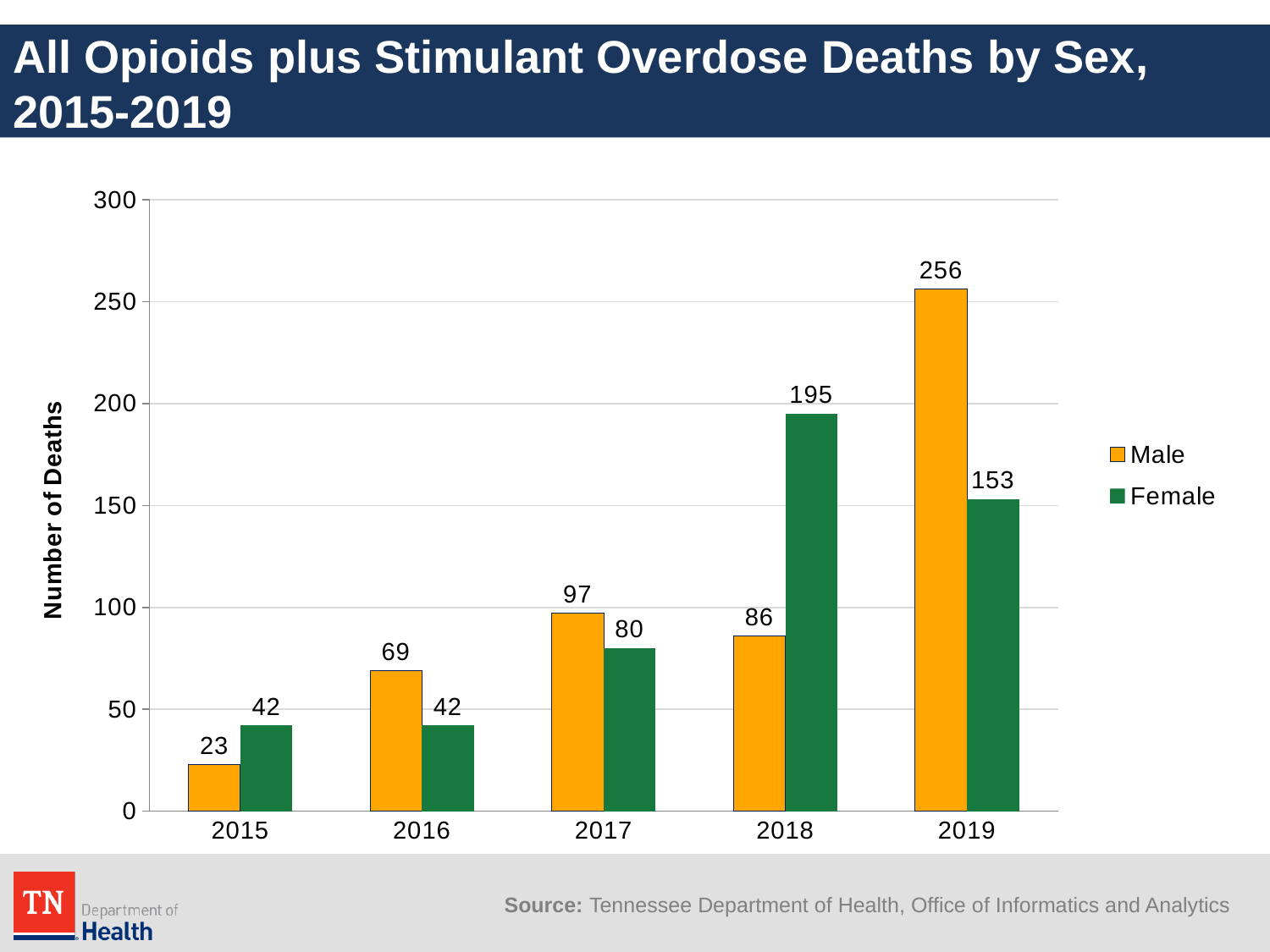

# All Opioids plus Stimulant Overdose Deaths by Sex, 2015-2019

### Chart

| Category | Male | Female |
|---|---|---|
| 2015 | 23.0 | 42.0 |
| 2016 | 69.0 | 42.0 |
| 2017 | 97.0 | 80.0 |
| 2018 | 86.0 | 195.0 |
| 2019 | 256.0 | 153.0 |
Source: Tennessee Department of Health, Office of Informatics and Analytics